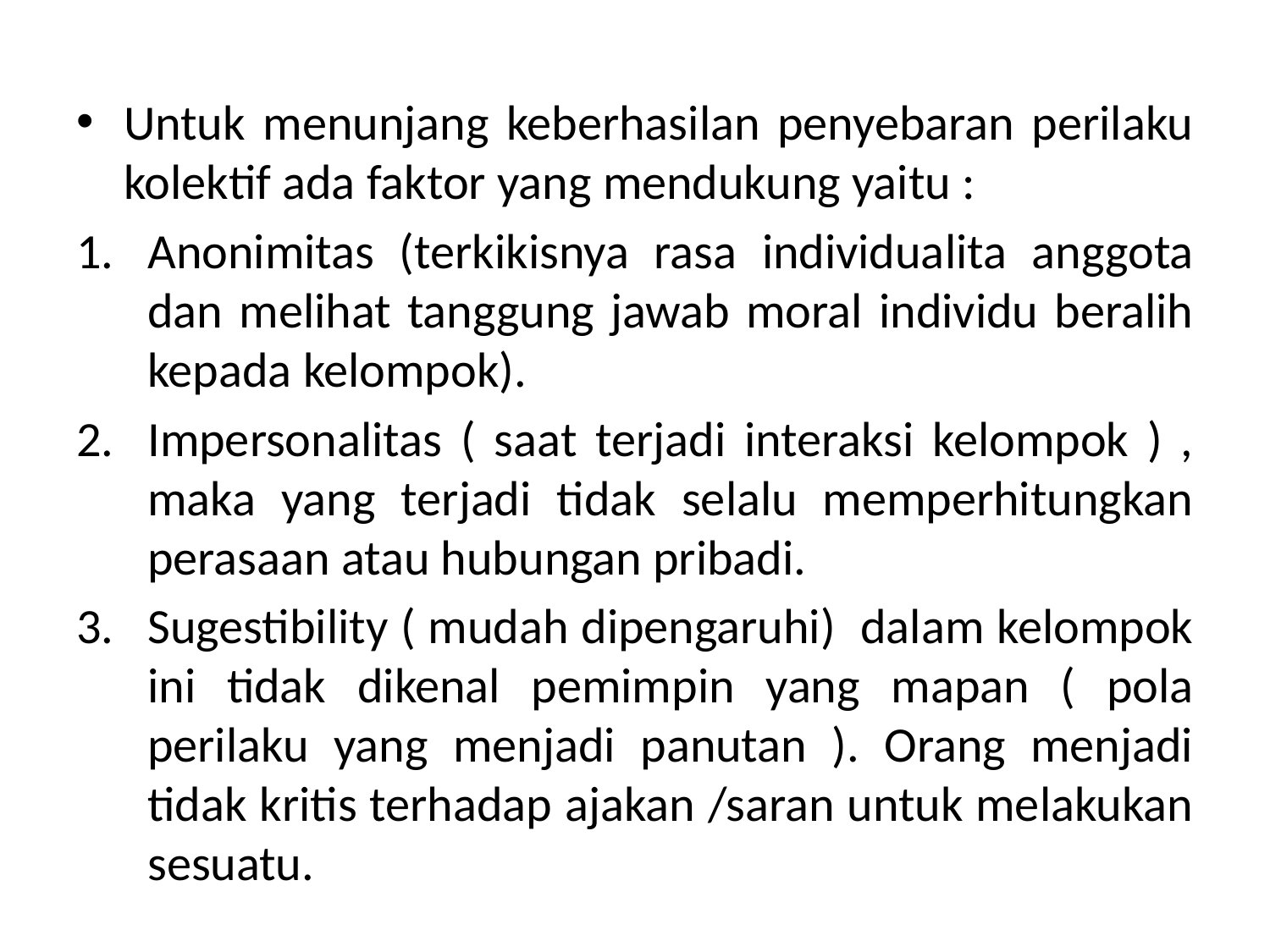

Untuk menunjang keberhasilan penyebaran perilaku kolektif ada faktor yang mendukung yaitu :
Anonimitas (terkikisnya rasa individualita anggota dan melihat tanggung jawab moral individu beralih kepada kelompok).
Impersonalitas ( saat terjadi interaksi kelompok ) , maka yang terjadi tidak selalu memperhitungkan perasaan atau hubungan pribadi.
Sugestibility ( mudah dipengaruhi)  dalam kelompok ini tidak dikenal pemimpin yang mapan ( pola perilaku yang menjadi panutan ). Orang menjadi tidak kritis terhadap ajakan /saran untuk melakukan sesuatu.